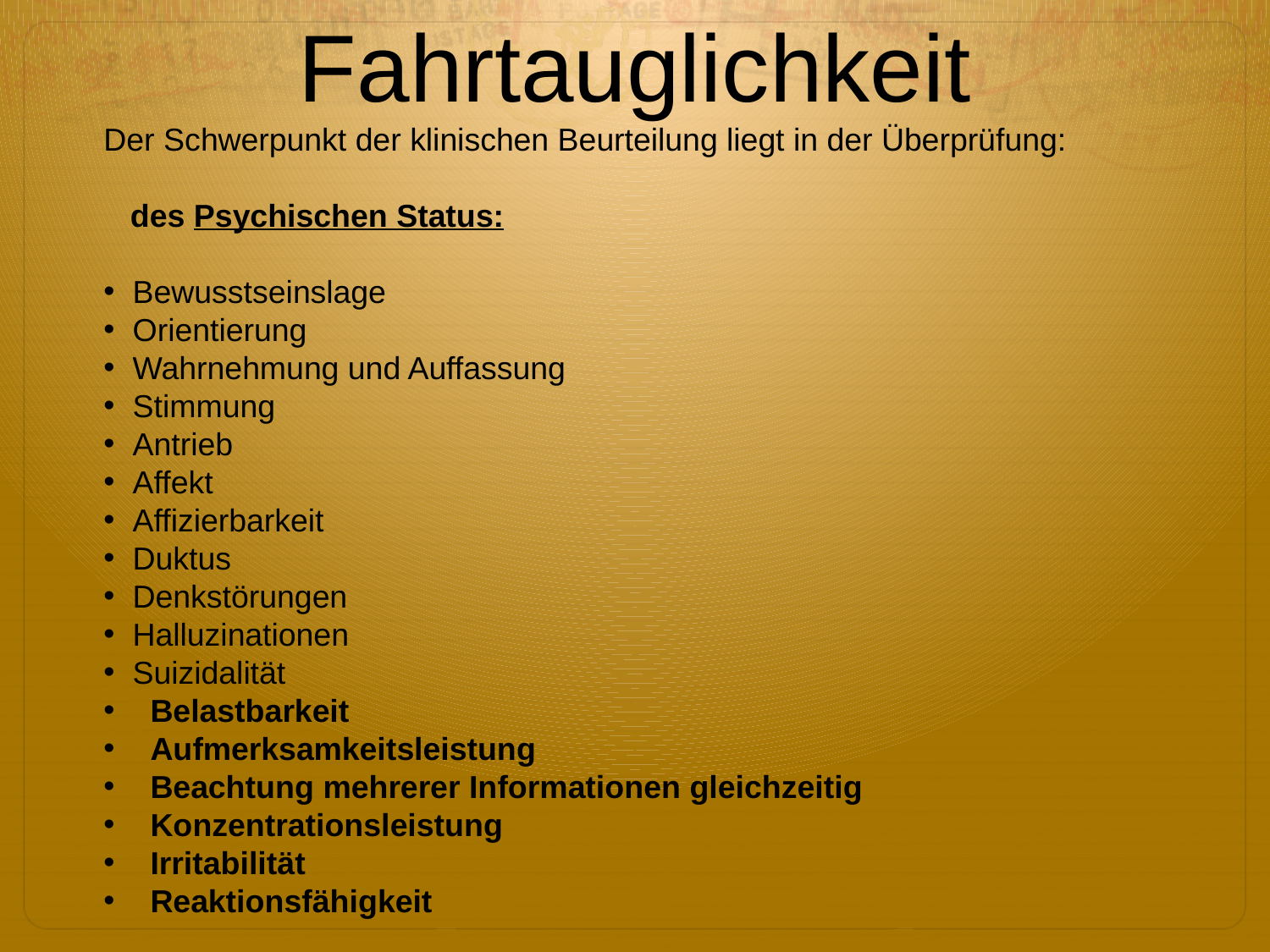

# Fahrtauglichkeit
Der Schwerpunkt der klinischen Beurteilung liegt in der Überprüfung:

   des Psychischen Status:

  Bewusstseinslage
  Orientierung
  Wahrnehmung und Auffassung
  Stimmung
  Antrieb
  Affekt
  Affizierbarkeit
  Duktus
  Denkstörungen
  Halluzinationen
  Suizidalität
    Belastbarkeit
    Aufmerksamkeitsleistung
    Beachtung mehrerer Informationen gleichzeitig
    Konzentrationsleistung
    Irritabilität
    Reaktionsfähigkeit